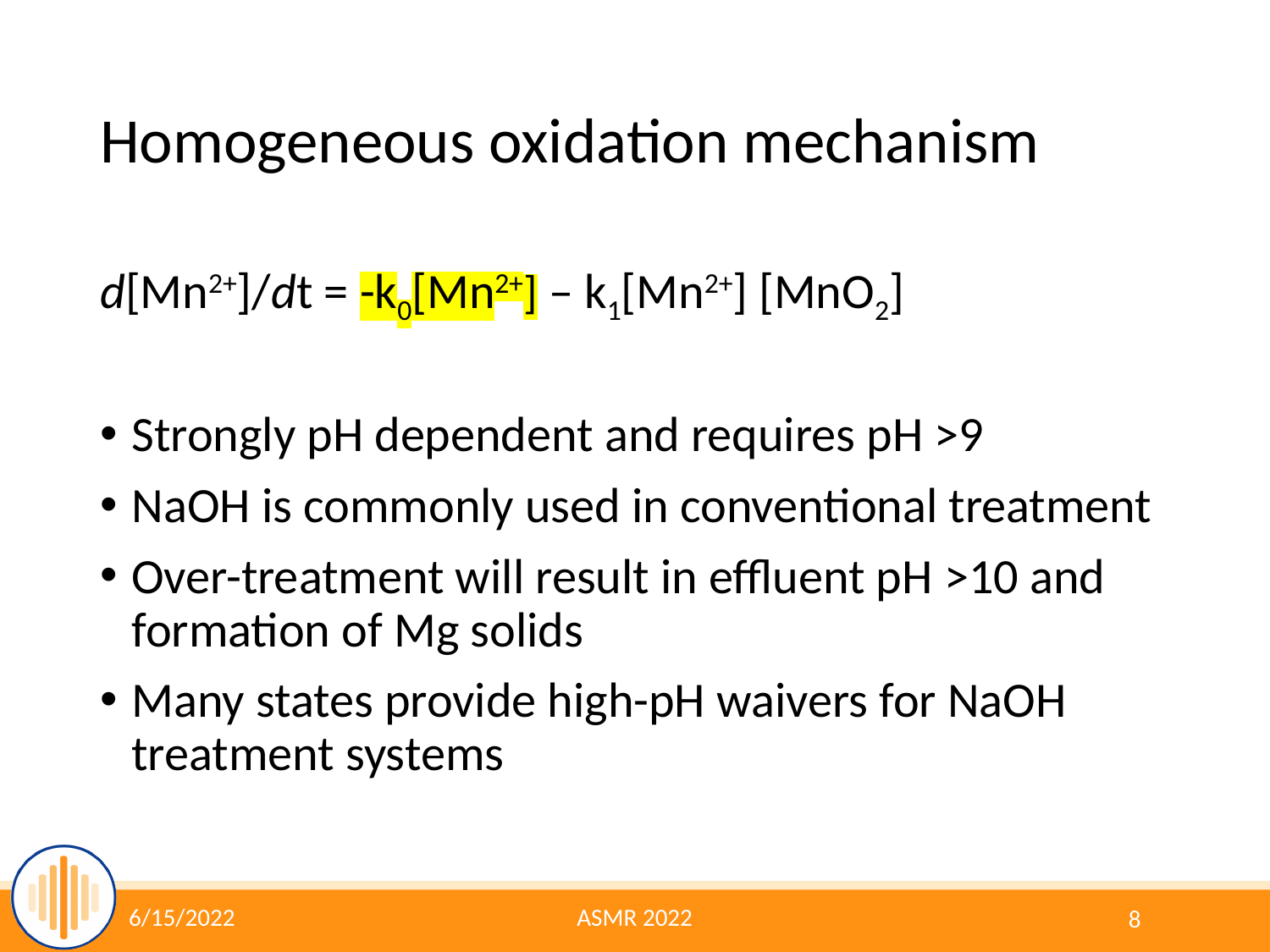

# Homogeneous oxidation mechanism
d[Mn2+]/dt = -k0[Mn2+] – k1[Mn2+] [MnO2]

Strongly pH dependent and requires pH >9
NaOH is commonly used in conventional treatment
Over-treatment will result in effluent pH >10 and formation of Mg solids
Many states provide high-pH waivers for NaOH treatment systems